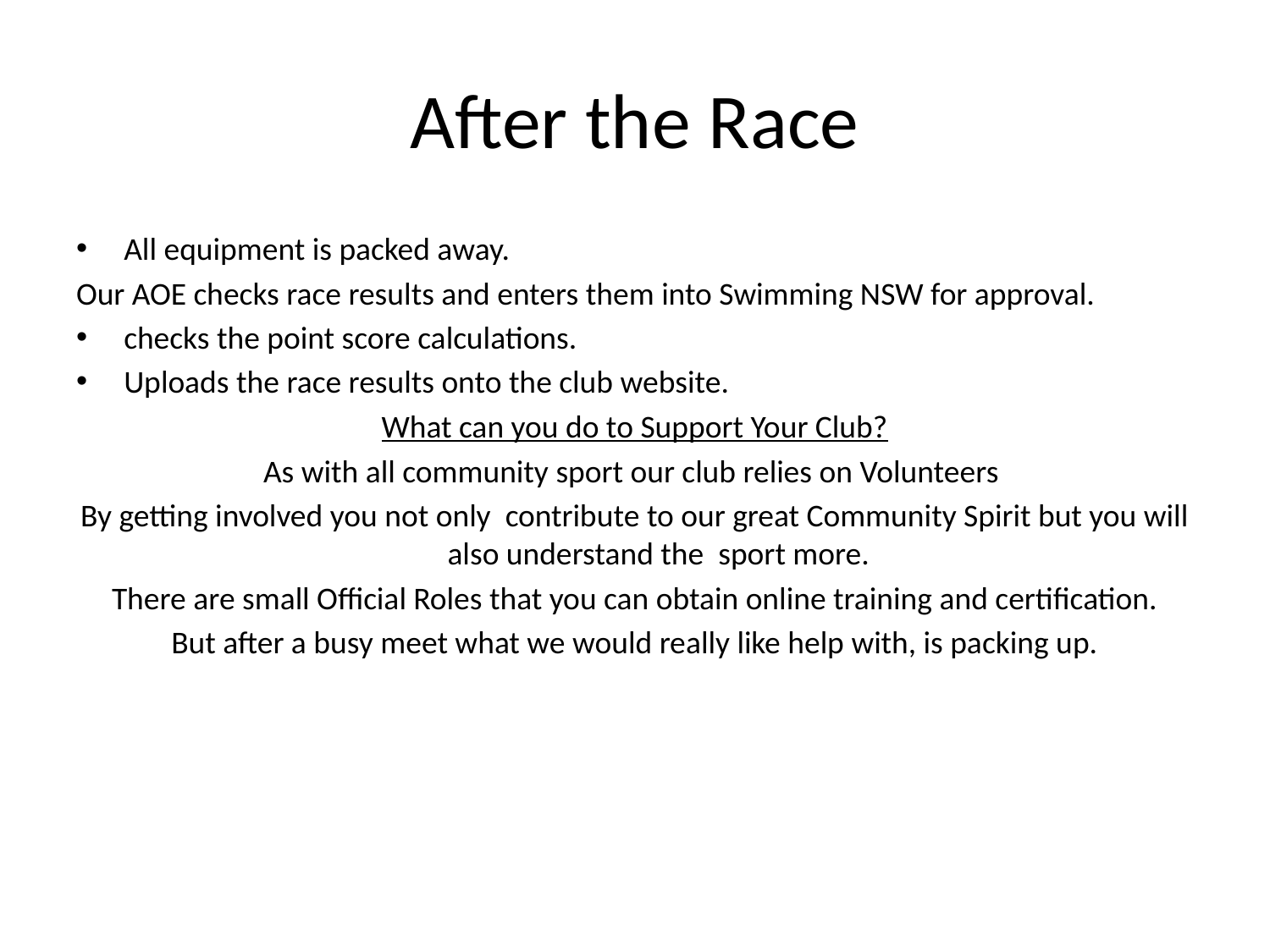

# After the Race
All equipment is packed away.
Our AOE checks race results and enters them into Swimming NSW for approval.
checks the point score calculations.
Uploads the race results onto the club website.
What can you do to Support Your Club?
As with all community sport our club relies on Volunteers
By getting involved you not only  contribute to our great Community Spirit but you will also understand the  sport more.
There are small Official Roles that you can obtain online training and certification.
But after a busy meet what we would really like help with, is packing up.